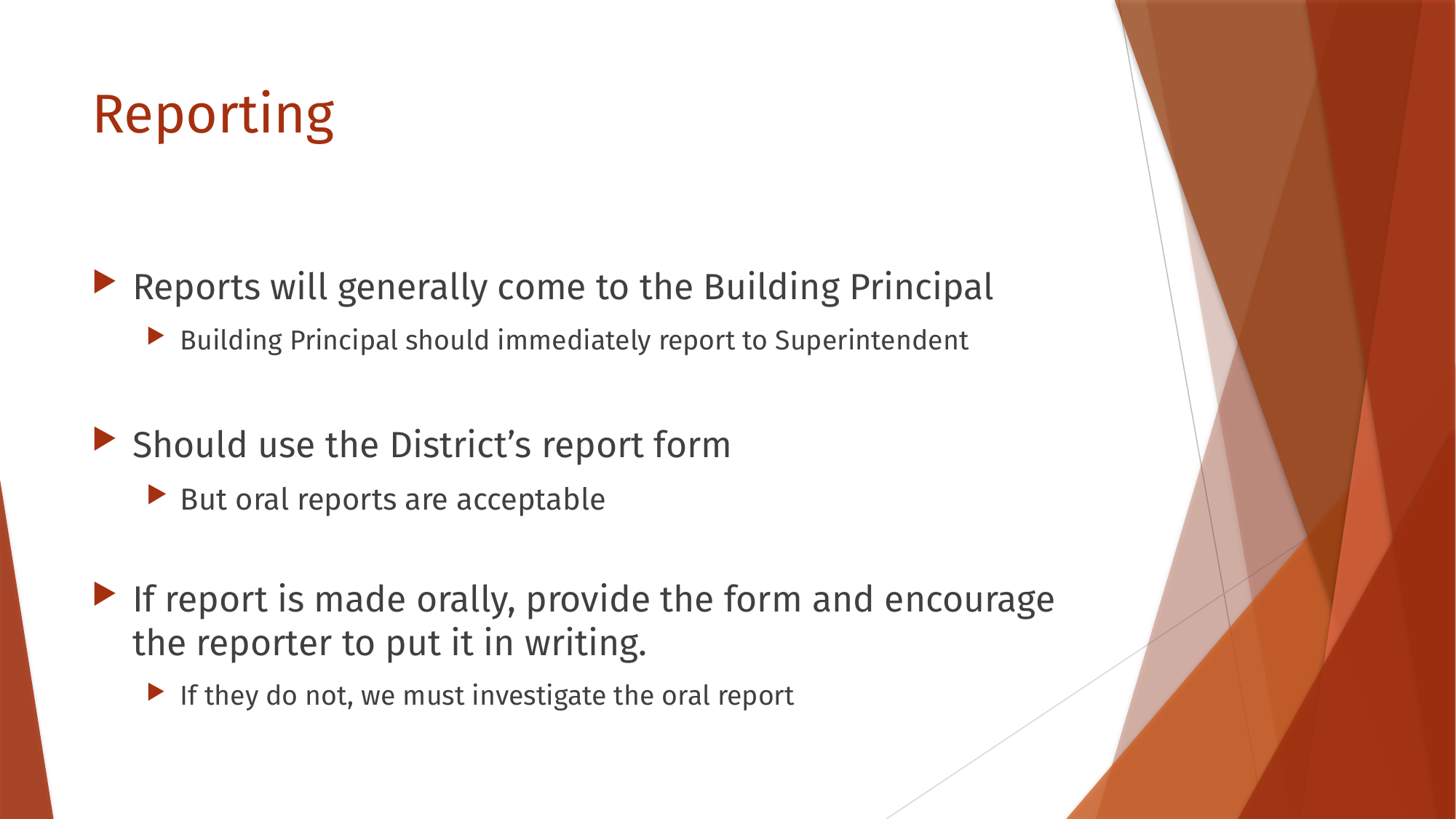

# Reporting
Reports will generally come to the Building Principal
Building Principal should immediately report to Superintendent

Should use the District’s report form
But oral reports are acceptable

If report is made orally, provide the form and encourage the reporter to put it in writing.
If they do not, we must investigate the oral report